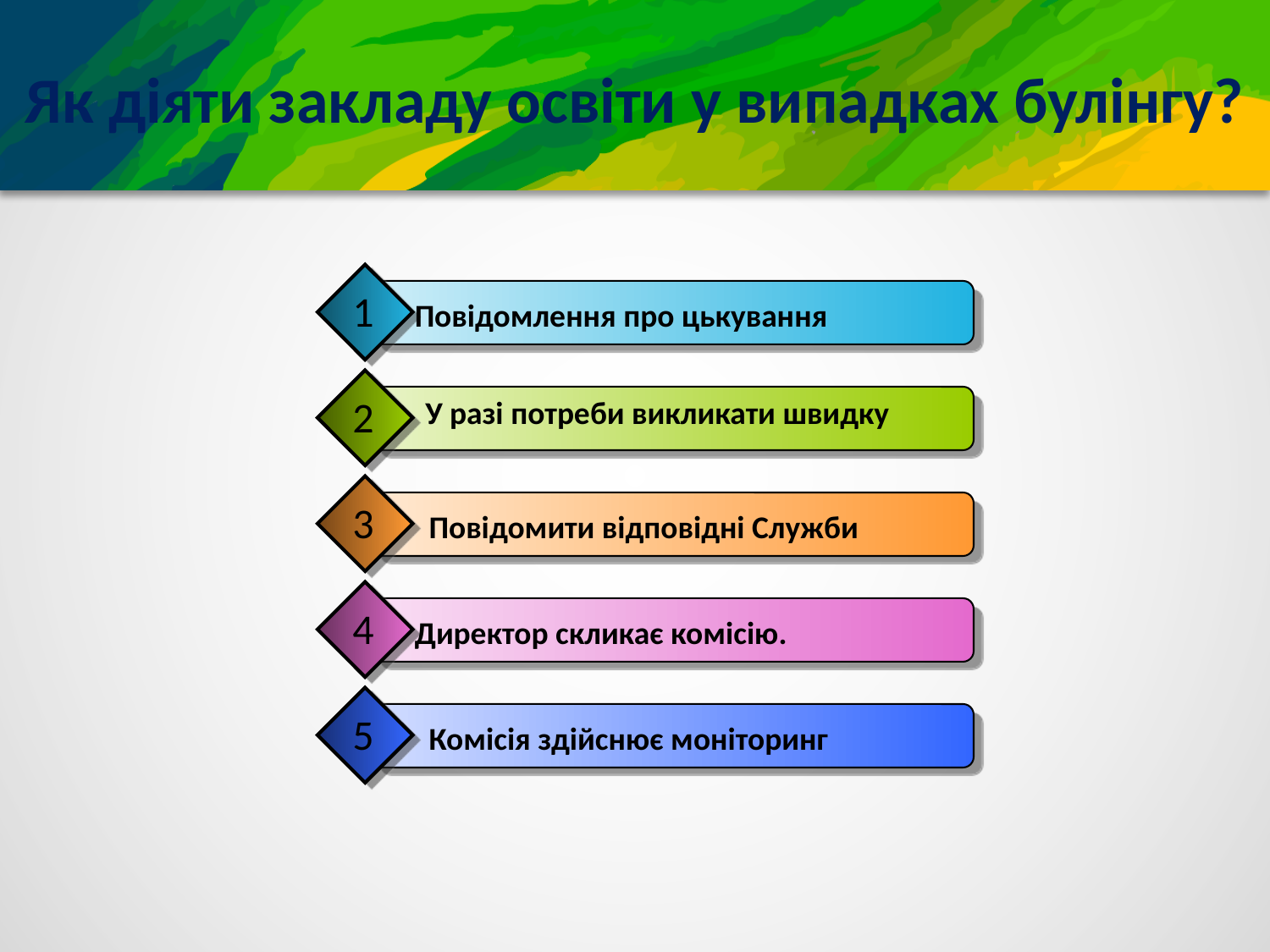

# Як діяти закладу освіти у випадках булінгу?

1

Повідомлення про цькування

2

У разі потреби викликати швидку

3

  Повідомити відповідні Служби

4

Директор скликає комісію.

5

  Комісія здійснює моніторинг